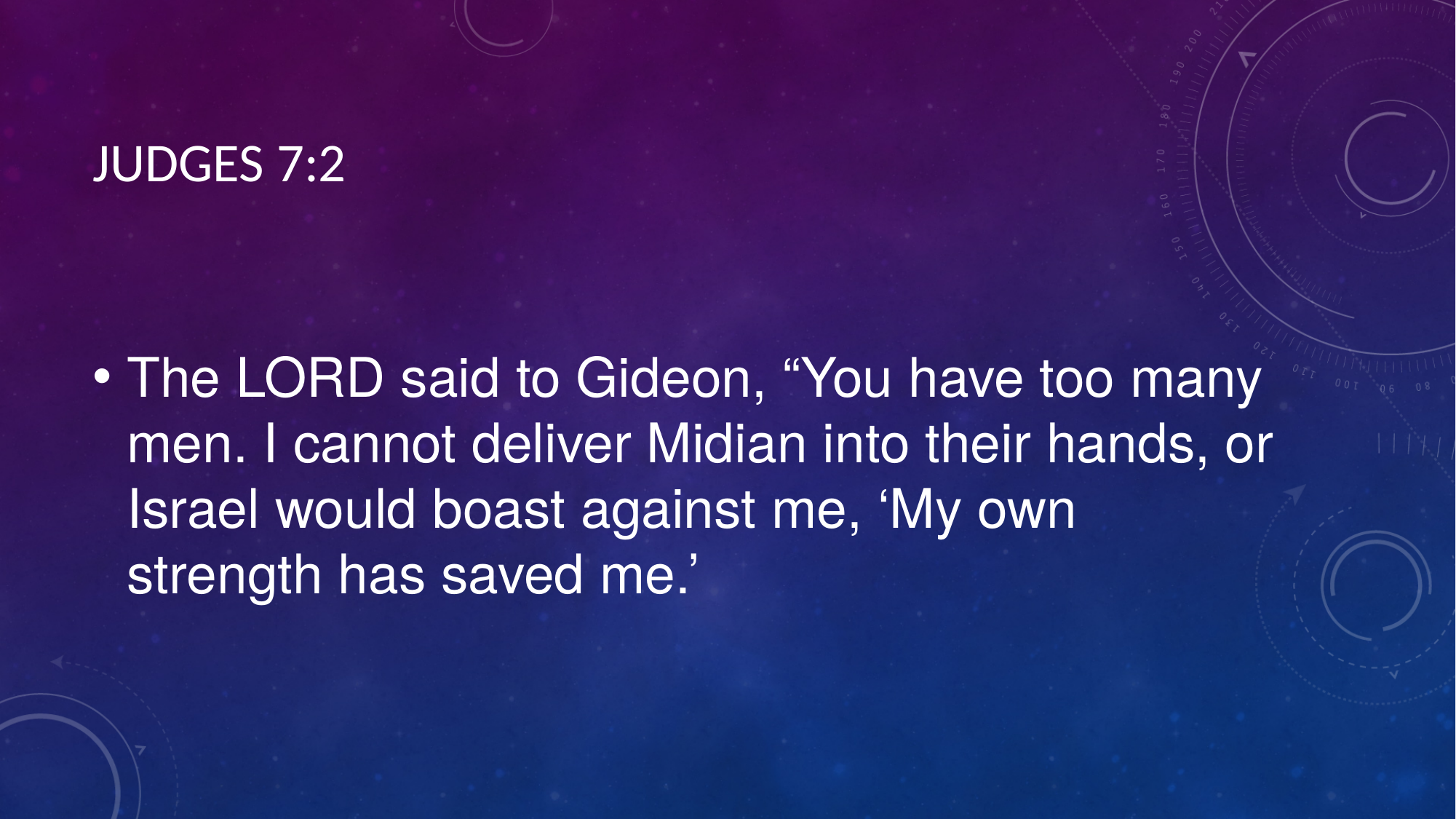

# Judges 7:2
The LORD said to Gideon, “You have too many men. I cannot deliver Midian into their hands, or Israel would boast against me, ‘My own strength has saved me.’